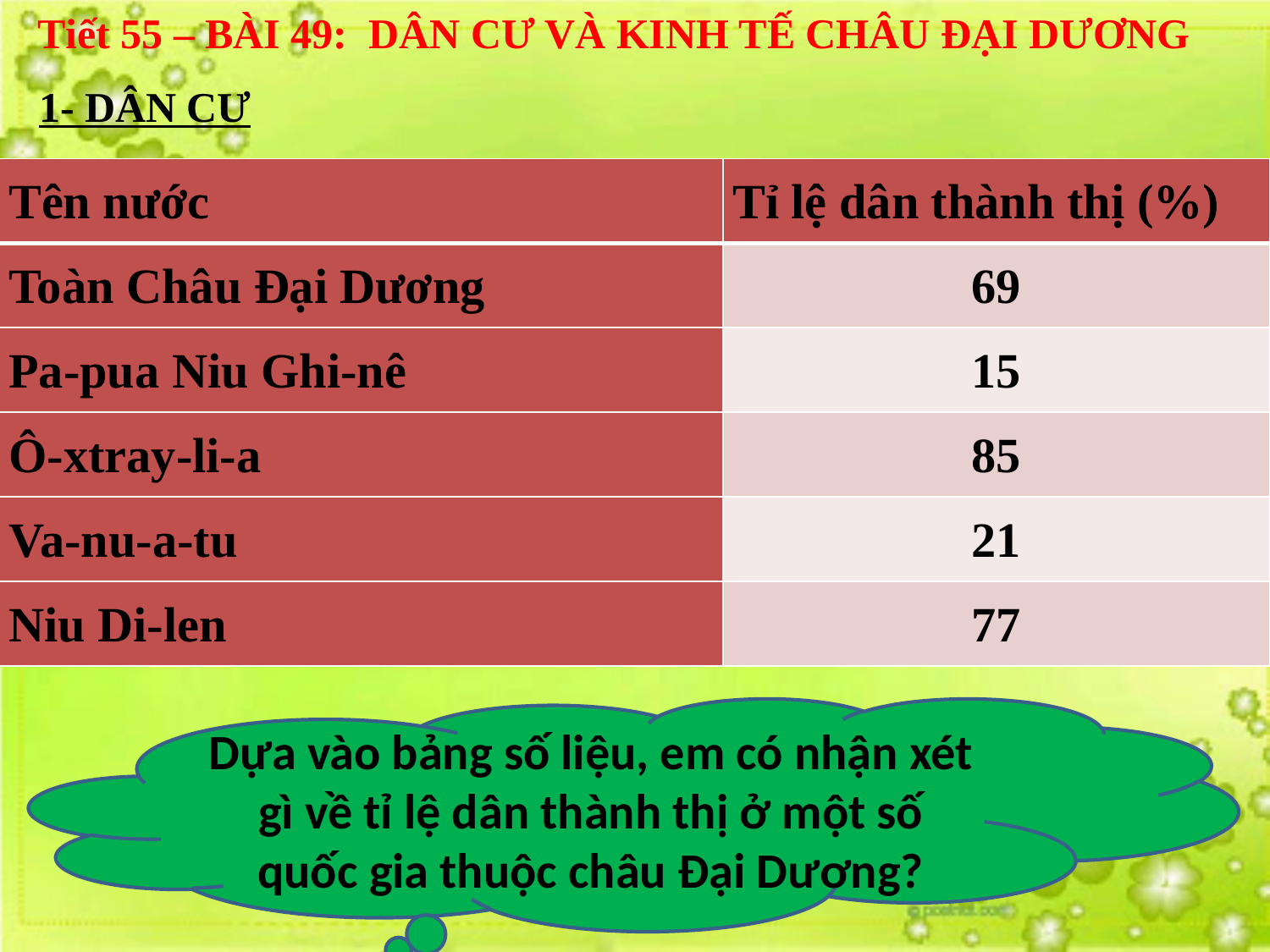

Tiết 55 – BÀI 49:  DÂN CƯ VÀ KINH TẾ CHÂU ĐẠI DƯƠNG
1- DÂN CƯ
| Tên nước | Tỉ lệ dân thành thị (%) |
| --- | --- |
| Toàn Châu Đại Dương | 69 |
| Pa-pua Niu Ghi-nê | 15 |
| Ô-xtray-li-a | 85 |
| Va-nu-a-tu | 21 |
| Niu Di-len | 77 |

Dựa vào bảng số liệu, em có nhận xét gì về tỉ lệ dân thành thị ở một số quốc gia thuộc châu Đại Dương?